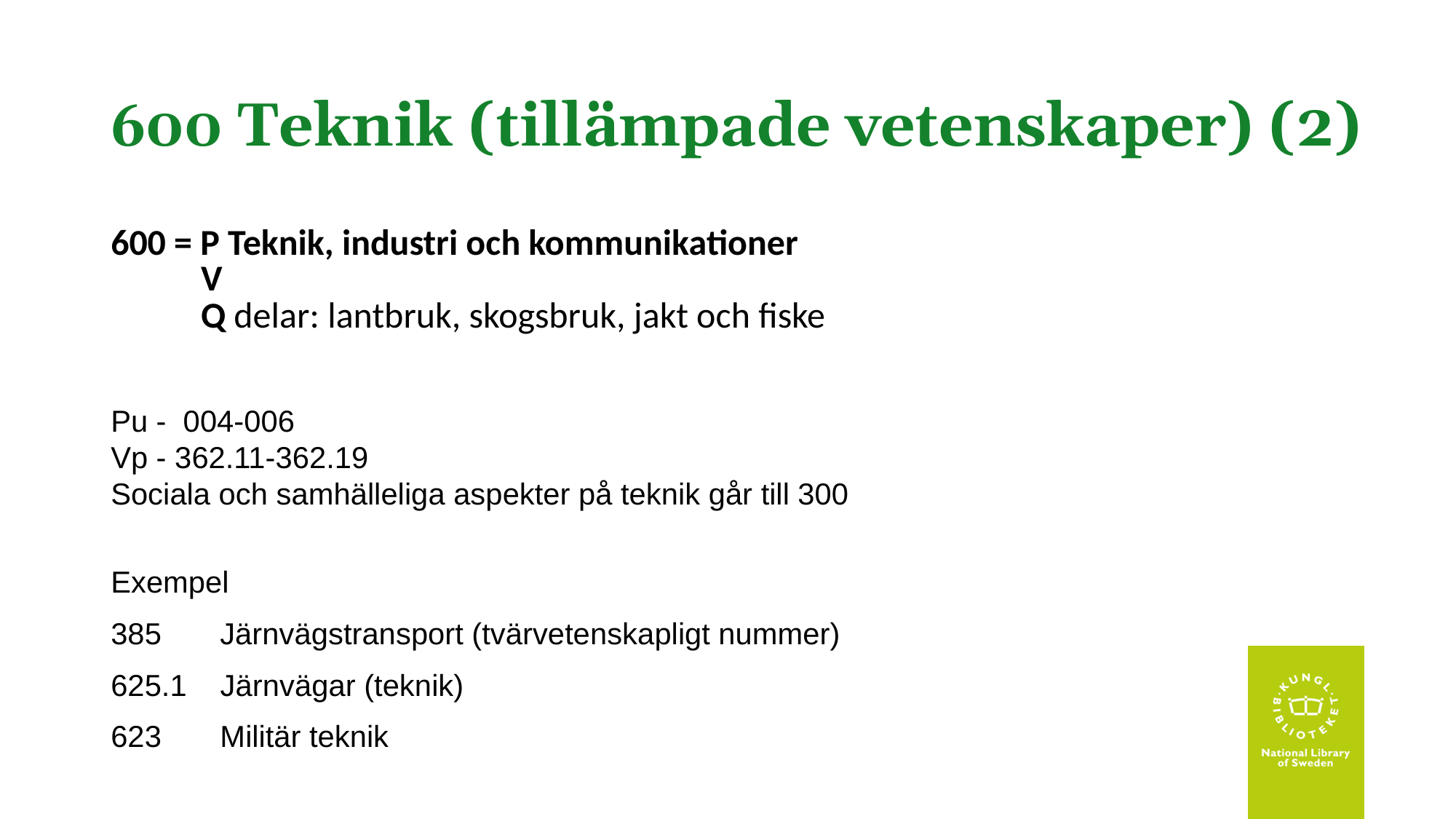

# 600 Teknik (tillämpade vetenskaper) (2)
600 = P Teknik, industri och kommunikationer
           V
           Q delar: lantbruk, skogsbruk, jakt och fiske

Pu -  004-006
Vp - 362.11-362.19
Sociala och samhälleliga aspekter på teknik går till 300
Exempel
385	Järnvägstransport (tvärvetenskapligt nummer)
625.1    Järnvägar (teknik)
623       Militär teknik